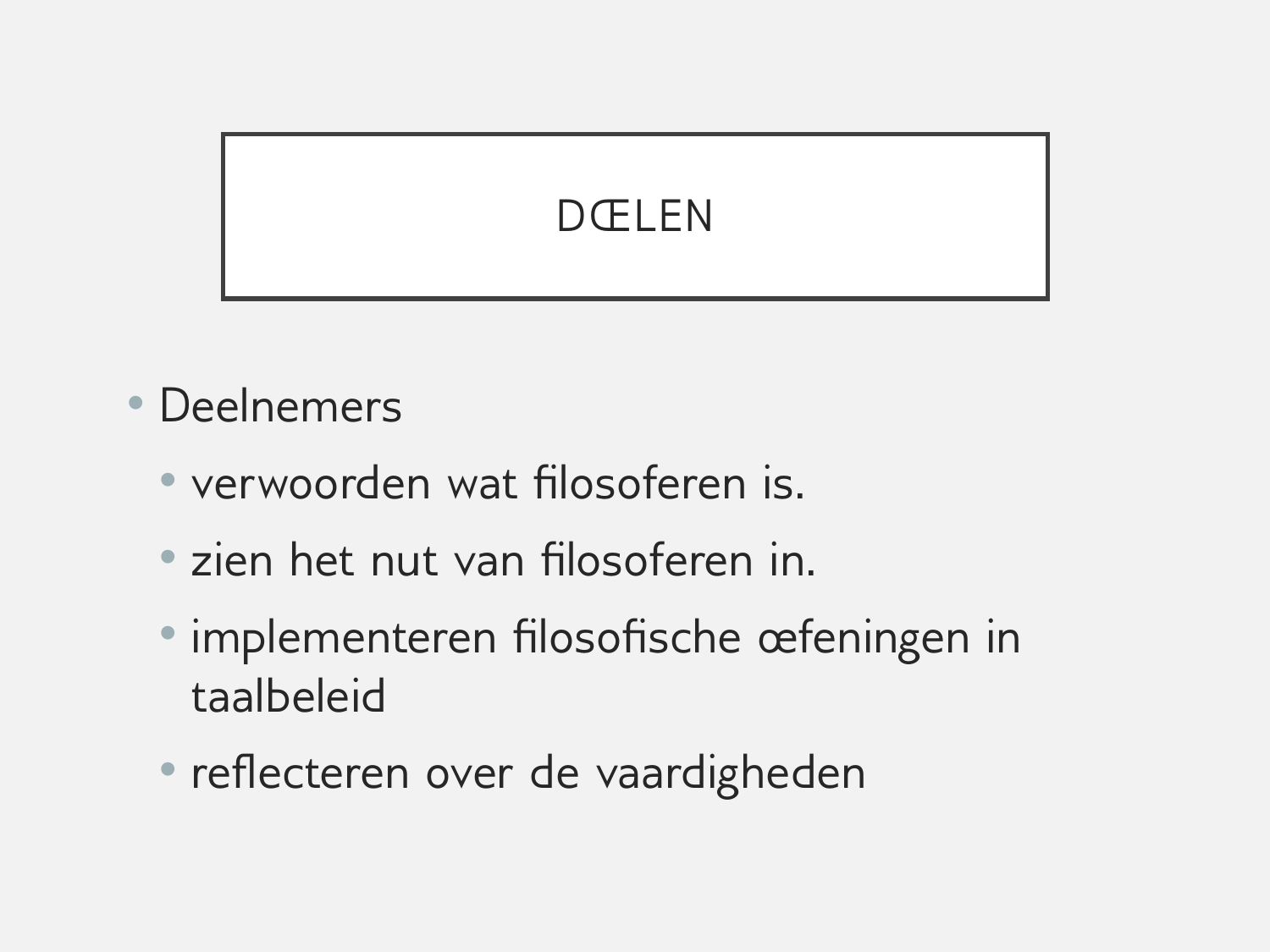

# Doelen
Deelnemers
verwoorden wat filosoferen is.
zien het nut van filosoferen in.
implementeren filosofische oefeningen in taalbeleid
reflecteren over de vaardigheden